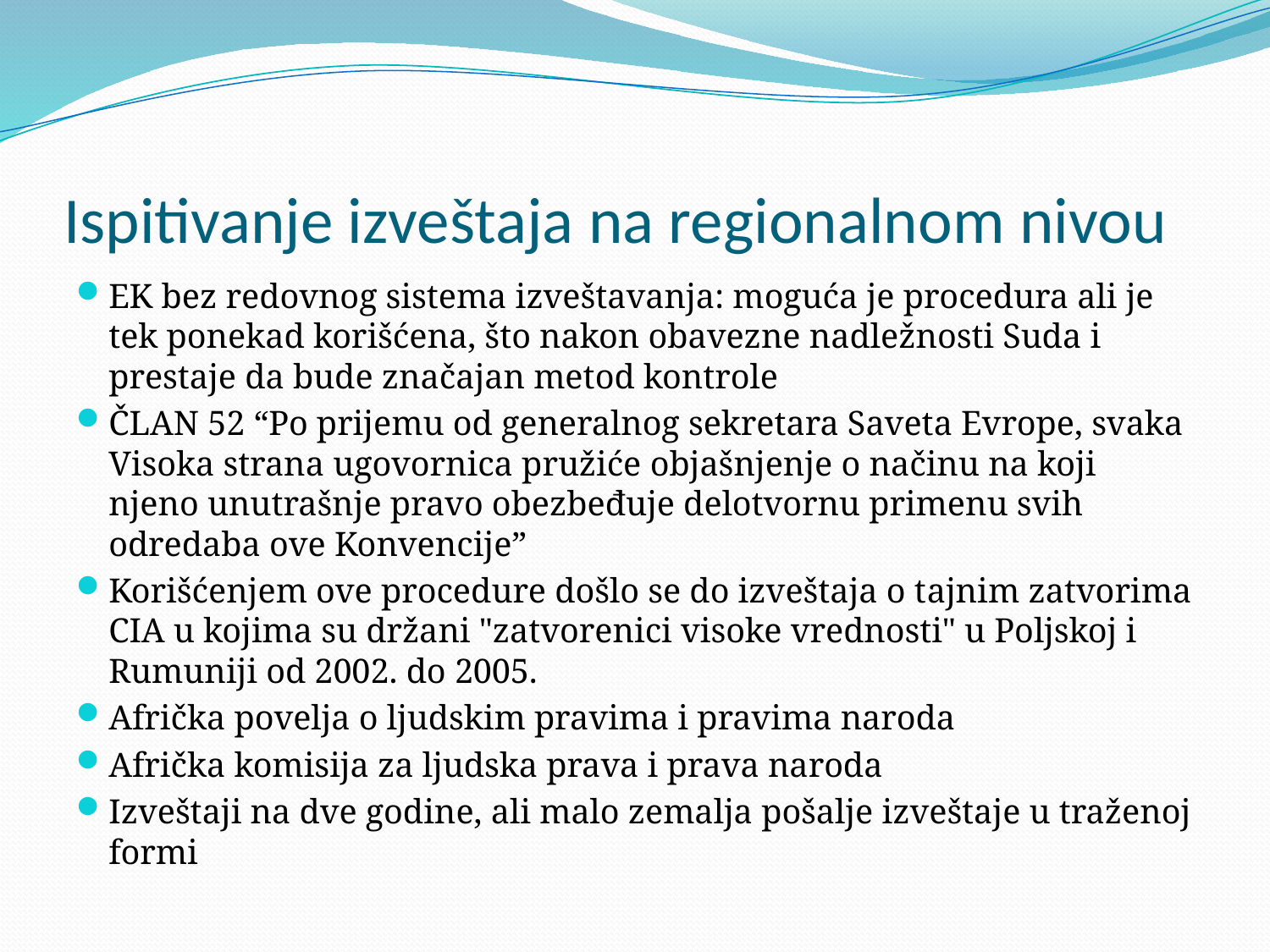

# Ispitivanje izveštaja na regionalnom nivou
EK bez redovnog sistema izveštavanja: moguća je procedura ali je tek ponekad korišćena, što nakon obavezne nadležnosti Suda i prestaje da bude značajan metod kontrole
ČLAN 52 “Po prijemu od generalnog sekretara Saveta Evrope, svaka Visoka strana ugovornica pružiće objašnjenje o načinu na koji njeno unutrašnje pravo obezbeđuje delotvornu primenu svih odredaba ove Konvencije”
Korišćenjem ove procedure došlo se do izveštaja o tajnim zatvorima CIA u kojima su držani "zatvorenici visoke vrednosti" u Poljskoj i Rumuniji od 2002. do 2005.
Afrička povelja o ljudskim pravima i pravima naroda
Afrička komisija za ljudska prava i prava naroda
Izveštaji na dve godine, ali malo zemalja pošalje izveštaje u traženoj formi